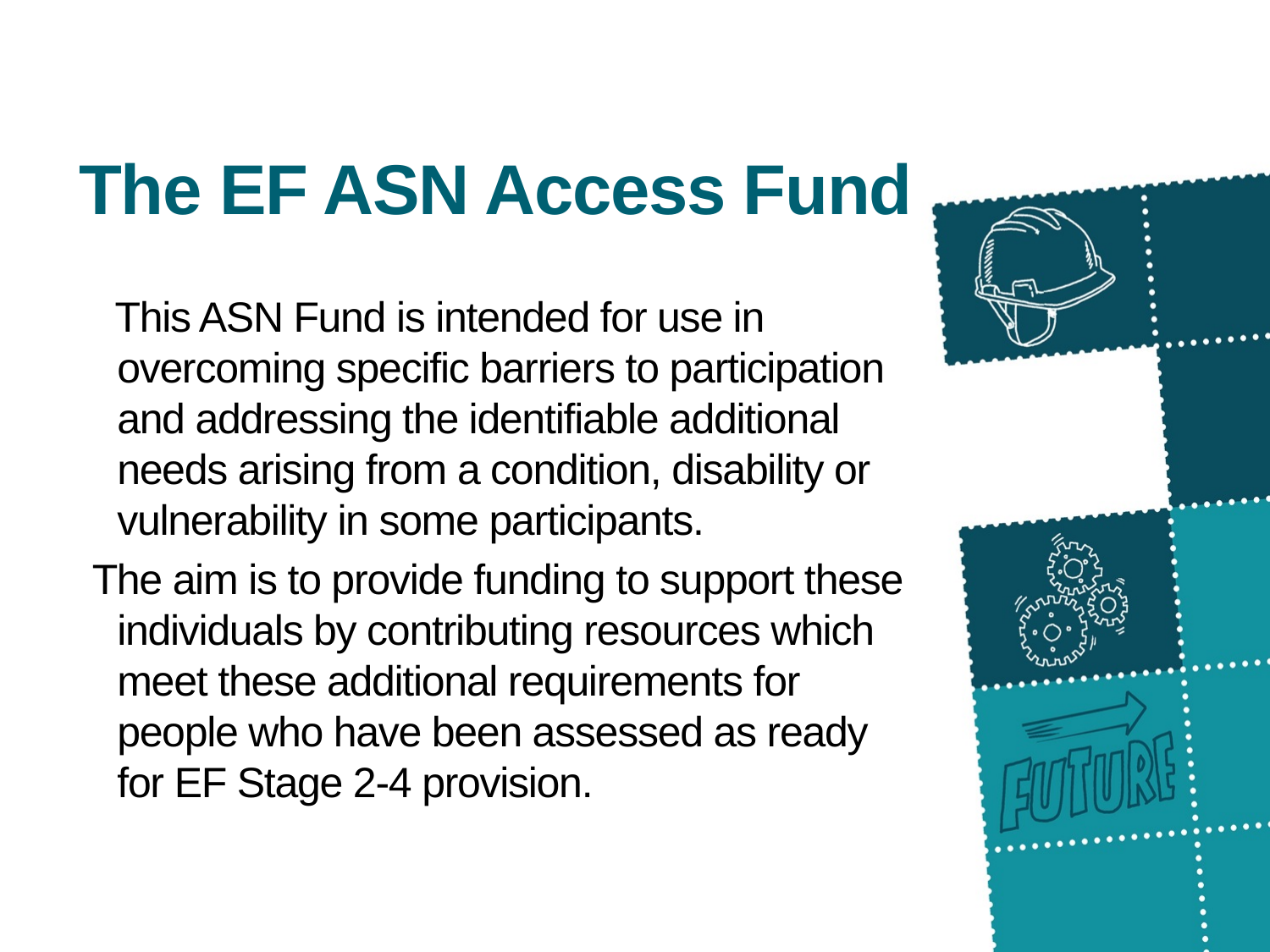

The EF ASN Access Fund
  This ASN Fund is intended for use in overcoming specific barriers to participation and addressing the identifiable additional needs arising from a condition, disability or vulnerability in some participants.
The aim is to provide funding to support these individuals by contributing resources which meet these additional requirements for people who have been assessed as ready for EF Stage 2-4 provision.